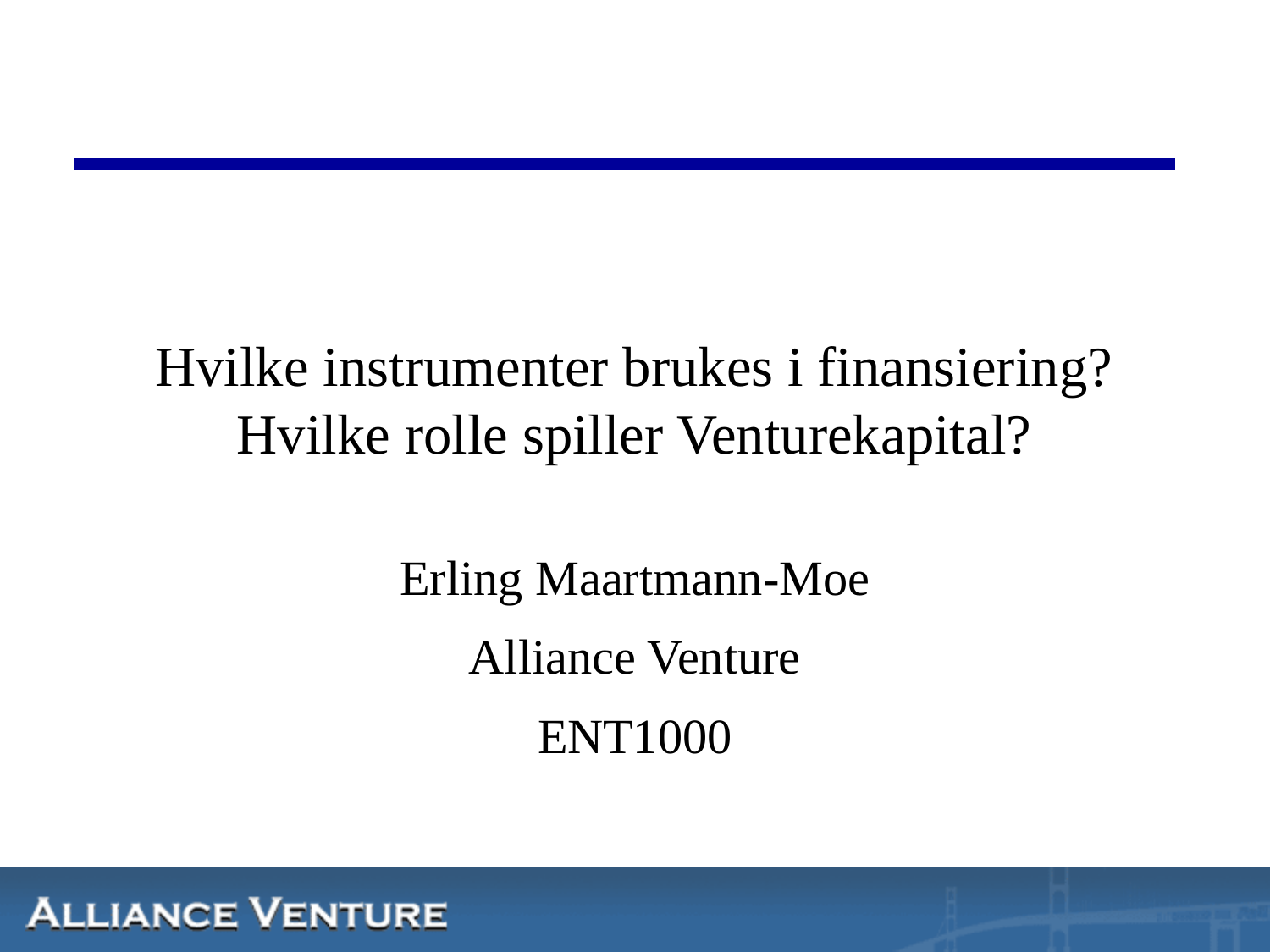

# Hvilke instrumenter brukes i finansiering? Hvilke rolle spiller Venturekapital?
Erling Maartmann-Moe
Alliance Venture
ENT1000